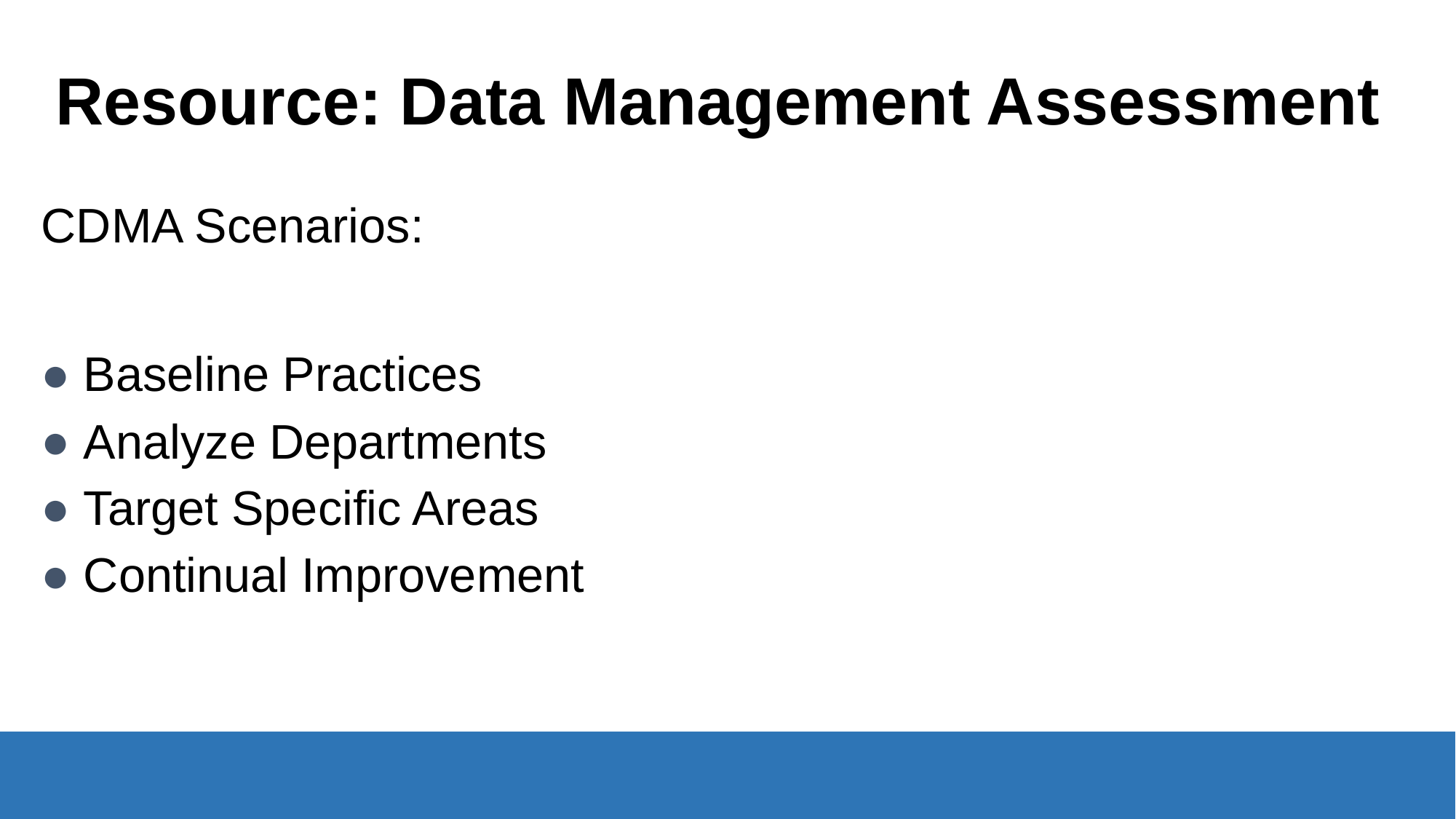

# Resource: Data Management Assessment
CDMA Scenarios:

Baseline Practices
Analyze Departments
Target Specific Areas
Continual Improvement